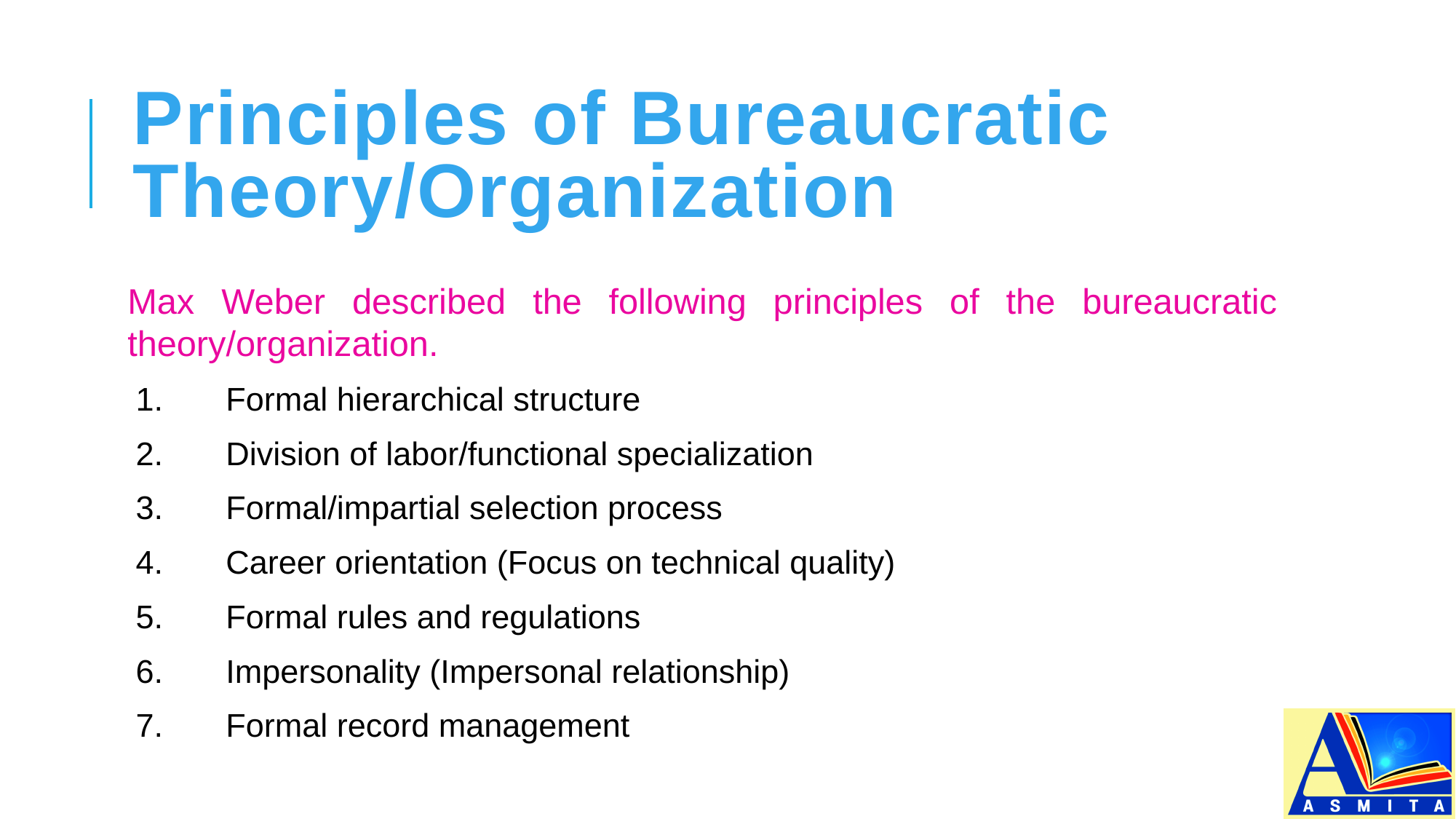

# Principles of Bureaucratic Theory/Organization
Max Weber described the following principles of the bureaucratic theory/organization.
1.	Formal hierarchical structure
2.	Division of labor/functional specialization
3.	Formal/impartial selection process
4.	Career orientation (Focus on technical quality)
5.	Formal rules and regulations
6.	Impersonality (Impersonal relationship)
7.	Formal record management